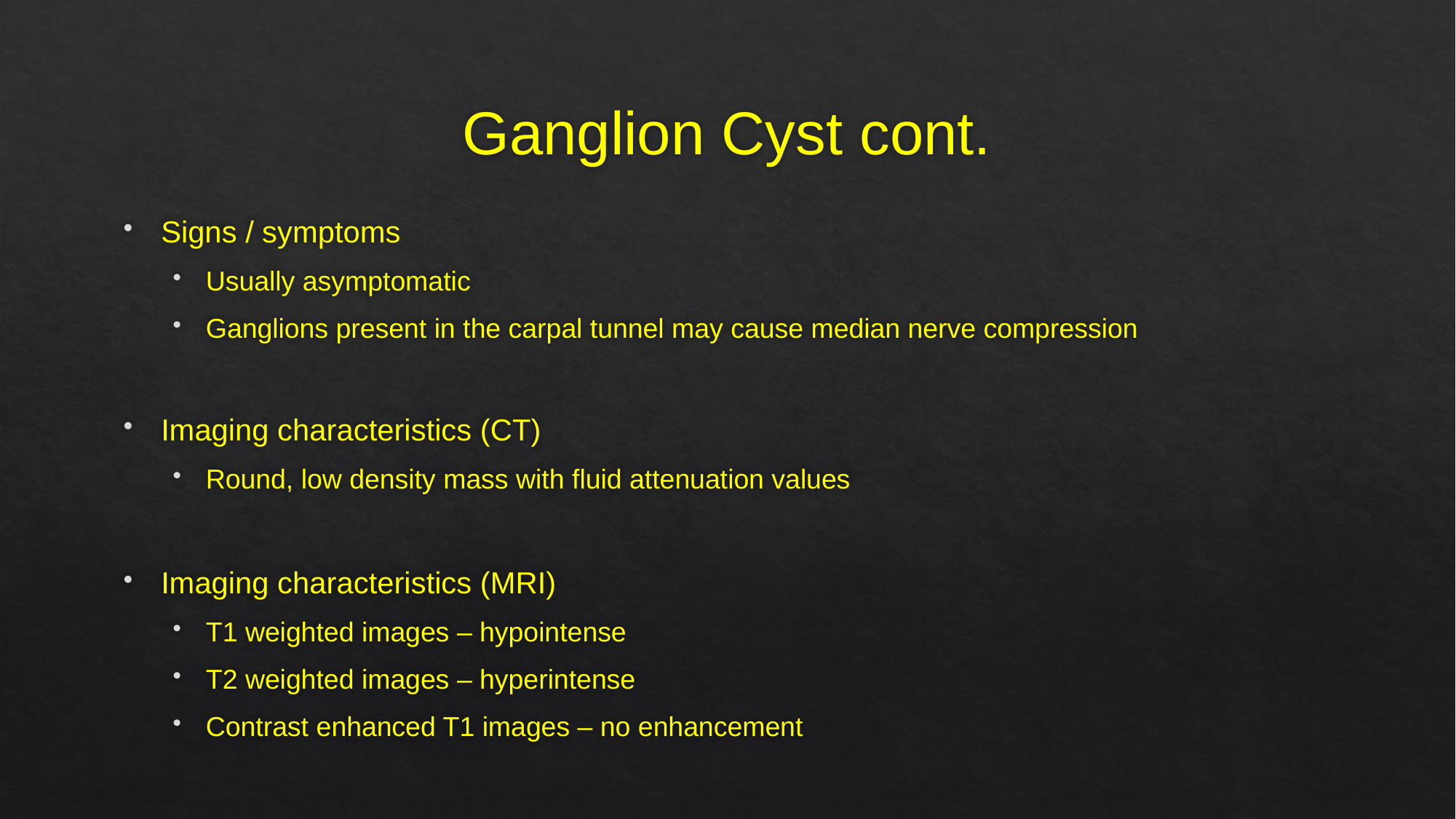

# Ganglion Cyst cont.
Signs / symptoms
Usually asymptomatic
Ganglions present in the carpal tunnel may cause median nerve compression

Imaging characteristics (CT)
Round, low density mass with fluid attenuation values

Imaging characteristics (MRI)
T1 weighted images – hypointense
T2 weighted images – hyperintense
Contrast enhanced T1 images – no enhancement